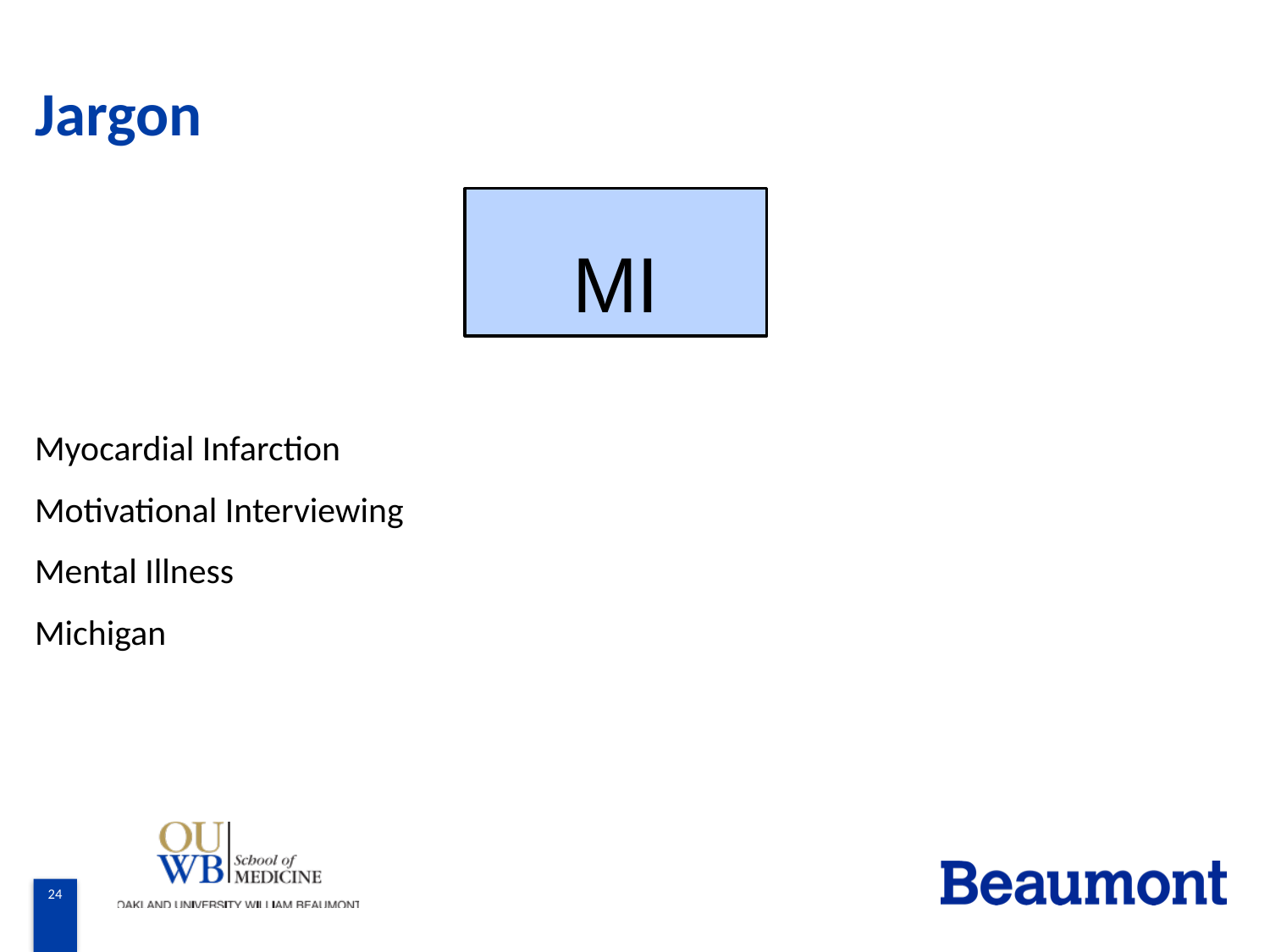

# Jargon

MI

Myocardial Infarction
Motivational Interviewing
Mental Illness
Michigan